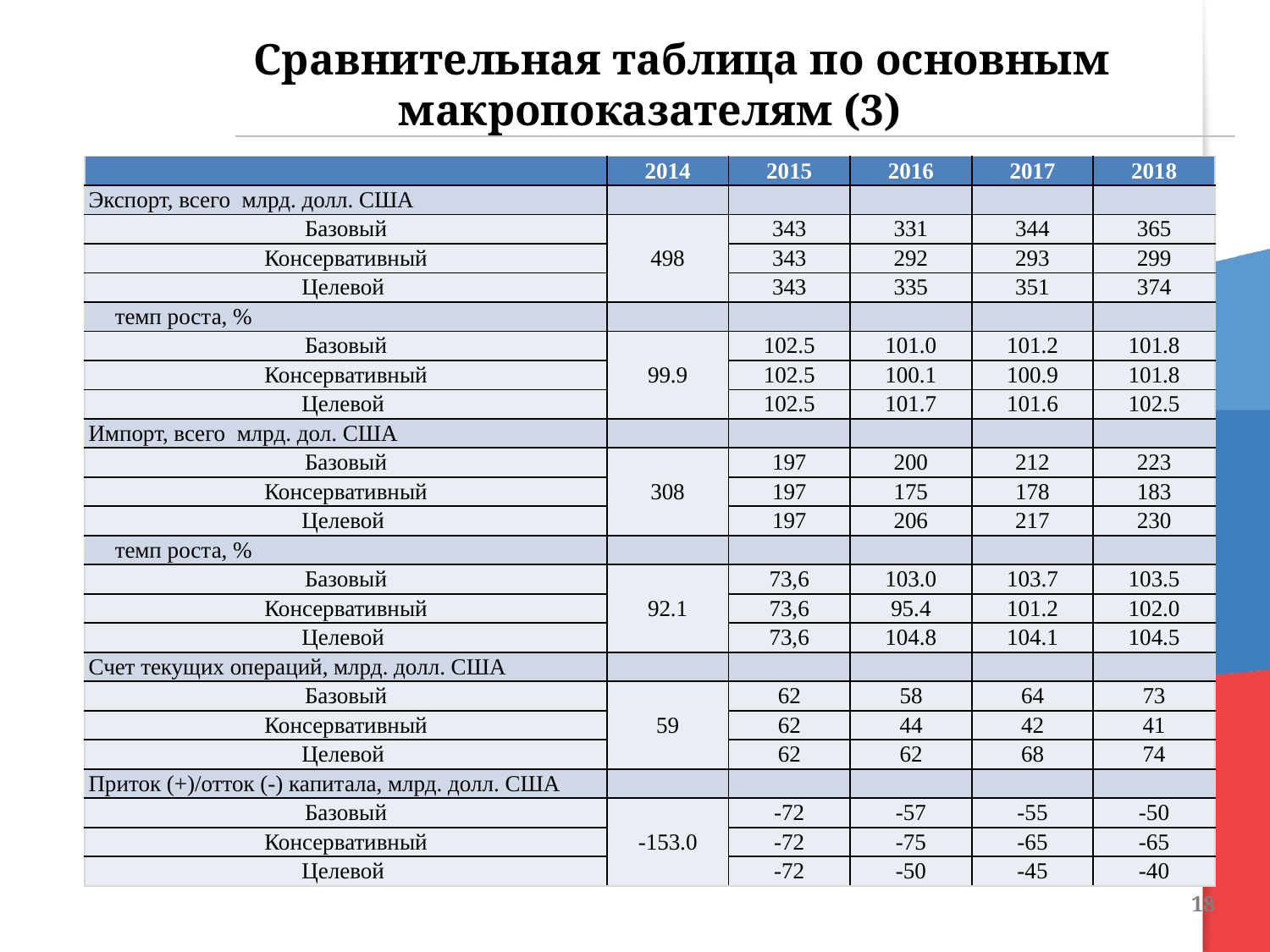

Сравнительная таблица по основным макропоказателям (3)
|  | 2014 | 2015 | 2016 | 2017 | 2018 |
| --- | --- | --- | --- | --- | --- |
| Экспорт, всего млрд. долл. США |  |  |  |  |  |
| Базовый | 498 | 343 | 331 | 344 | 365 |
| Консервативный |  | 343 | 292 | 293 | 299 |
| Целевой |  | 343 | 335 | 351 | 374 |
| темп роста, % |  |  |  |  |  |
| Базовый | 99.9 | 102.5 | 101.0 | 101.2 | 101.8 |
| Консервативный |  | 102.5 | 100.1 | 100.9 | 101.8 |
| Целевой |  | 102.5 | 101.7 | 101.6 | 102.5 |
| Импорт, всего млрд. дол. США |  |  |  |  |  |
| Базовый | 308 | 197 | 200 | 212 | 223 |
| Консервативный |  | 197 | 175 | 178 | 183 |
| Целевой |  | 197 | 206 | 217 | 230 |
| темп роста, % |  |  |  |  |  |
| Базовый | 92.1 | 73,6 | 103.0 | 103.7 | 103.5 |
| Консервативный |  | 73,6 | 95.4 | 101.2 | 102.0 |
| Целевой |  | 73,6 | 104.8 | 104.1 | 104.5 |
| Счет текущих операций, млрд. долл. США |  |  |  |  |  |
| Базовый | 59 | 62 | 58 | 64 | 73 |
| Консервативный |  | 62 | 44 | 42 | 41 |
| Целевой |  | 62 | 62 | 68 | 74 |
| Приток (+)/отток (-) капитала, млрд. долл. США |  |  |  |  |  |
| Базовый | -153.0 | -72 | -57 | -55 | -50 |
| Консервативный |  | -72 | -75 | -65 | -65 |
| Целевой |  | -72 | -50 | -45 | -40 |